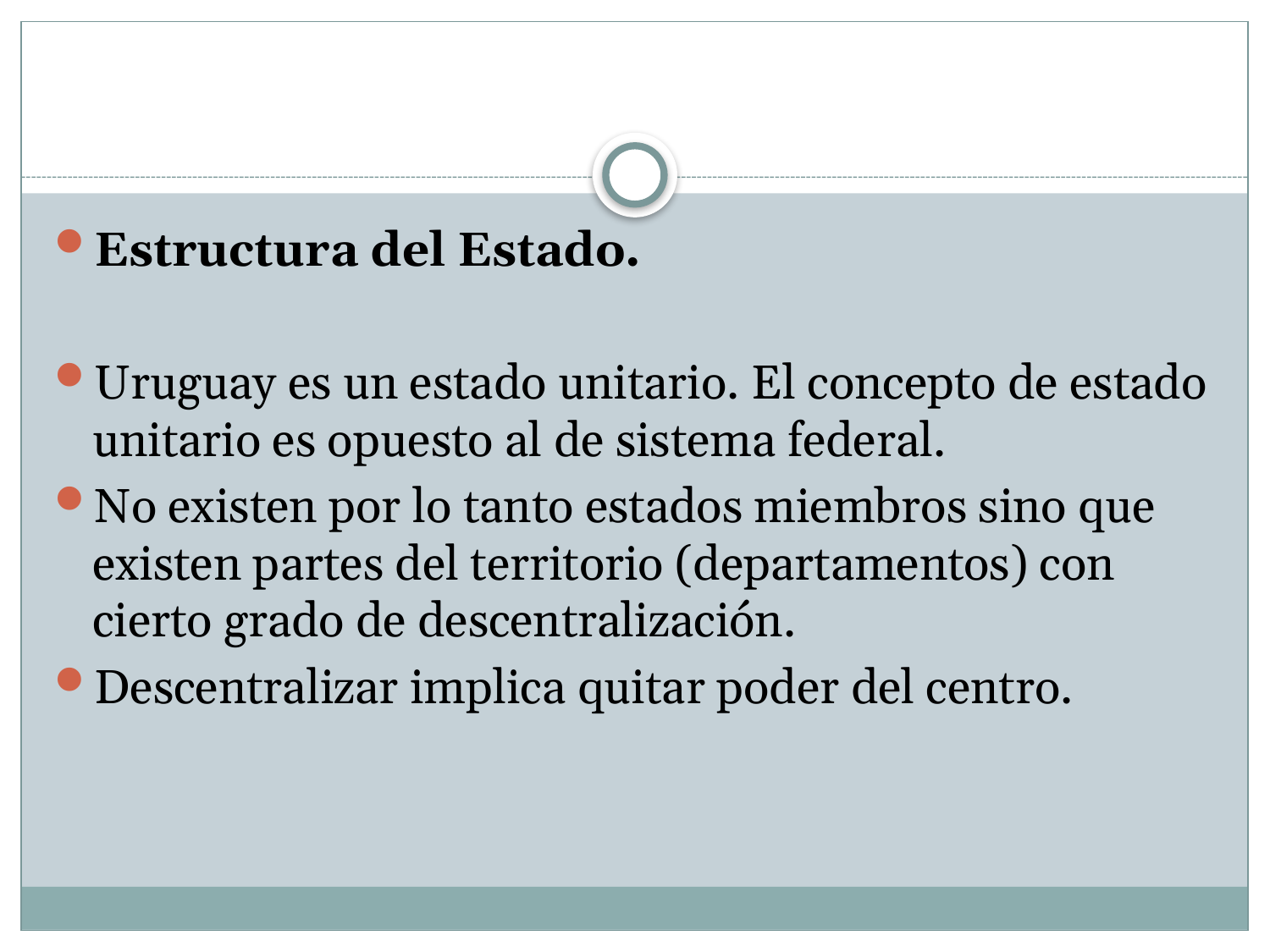

#
Estructura del Estado.

Uruguay es un estado unitario. El concepto de estado unitario es opuesto al de sistema federal.
No existen por lo tanto estados miembros sino que existen partes del territorio (departamentos) con cierto grado de descentralización.
Descentralizar implica quitar poder del centro.